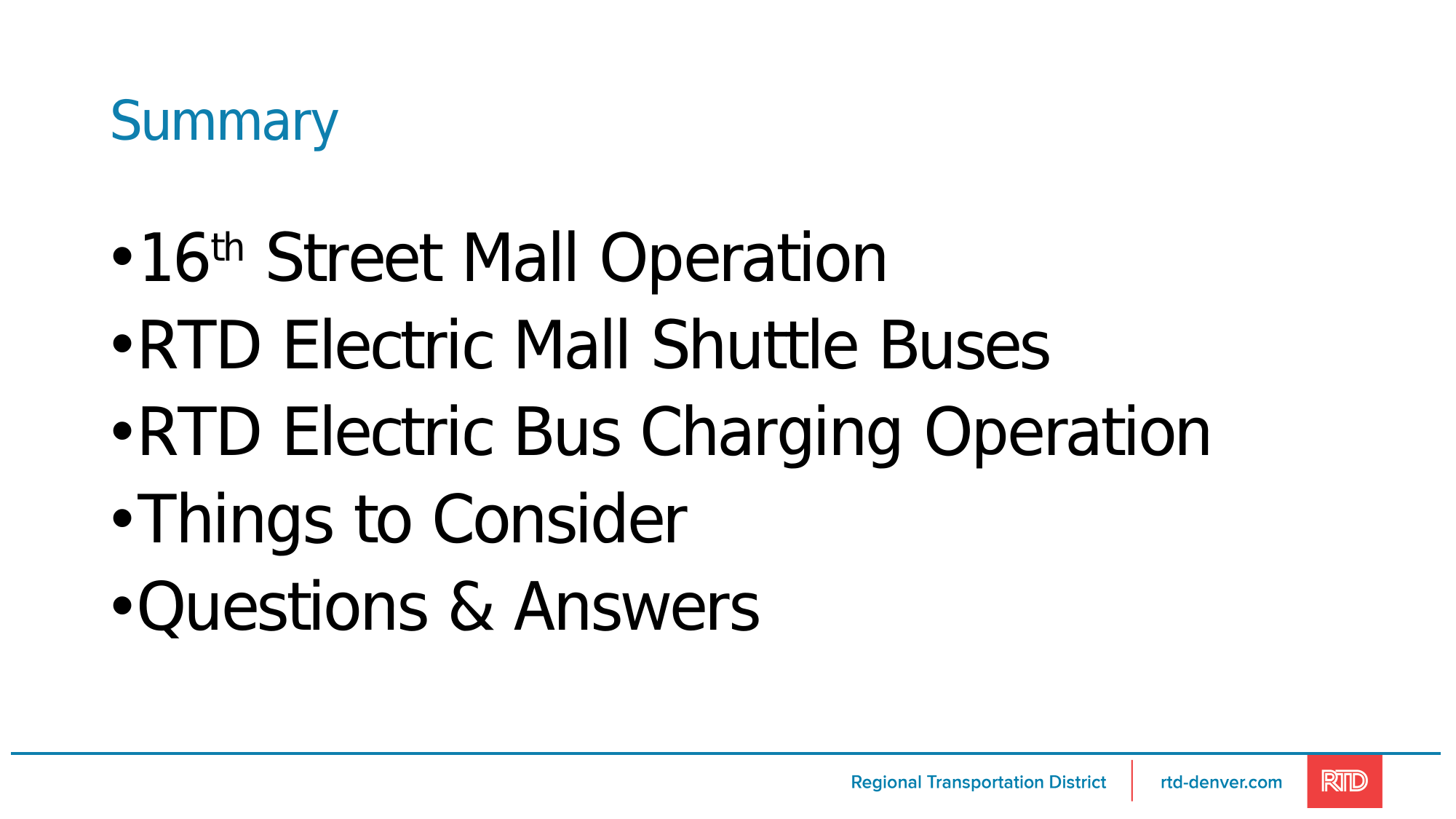

# Summary
16th Street Mall Operation
RTD Electric Mall Shuttle Buses
RTD Electric Bus Charging Operation
Things to Consider
Questions & Answers